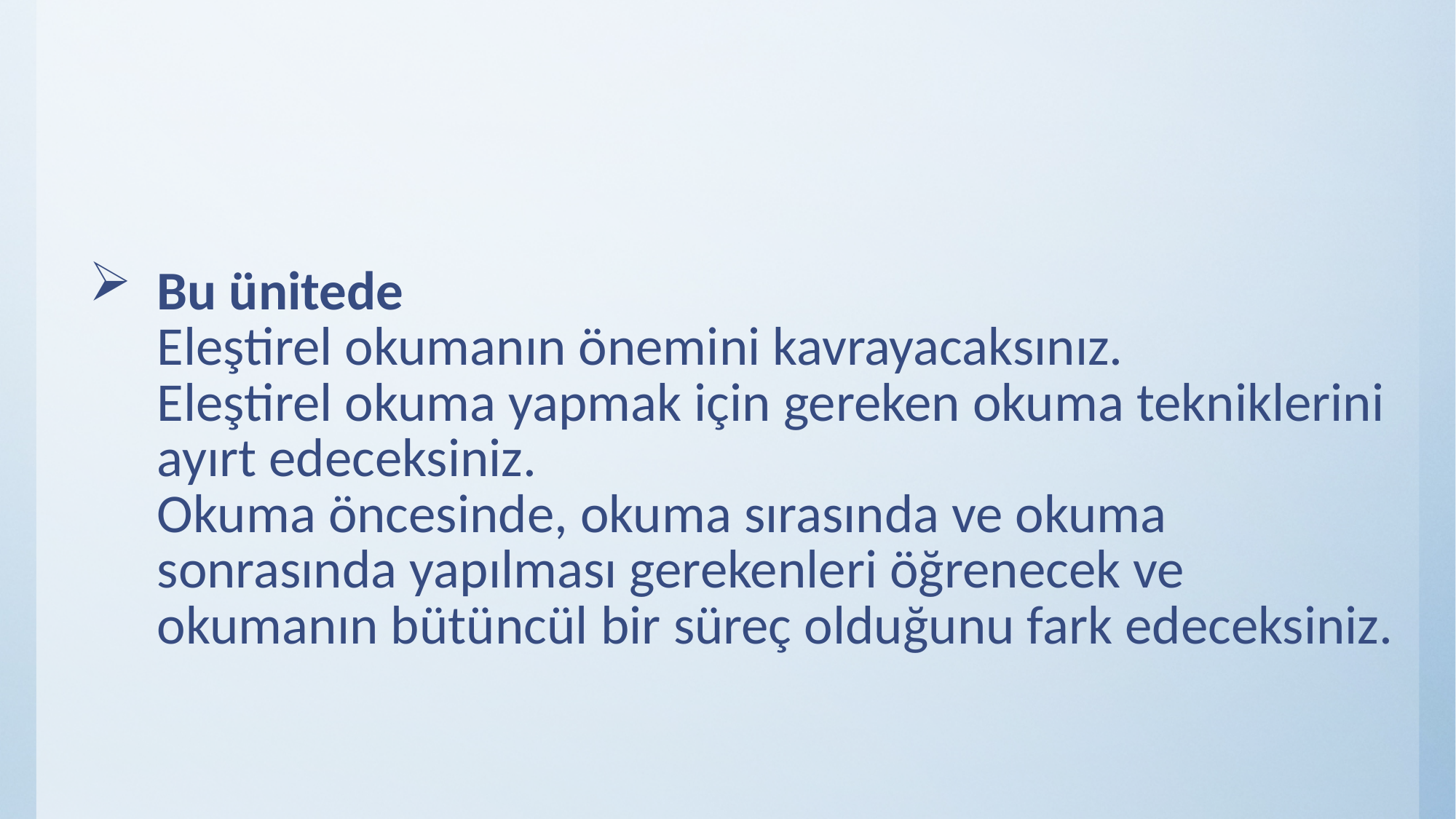

# Bu ünitede Eleştirel okumanın önemini kavrayacaksınız. Eleştirel okuma yapmak için gereken okuma tekniklerini ayırt edeceksiniz. Okuma öncesinde, okuma sırasında ve okuma sonrasında yapılması gerekenleri öğrenecek ve okumanın bütüncül bir süreç olduğunu fark edeceksiniz.